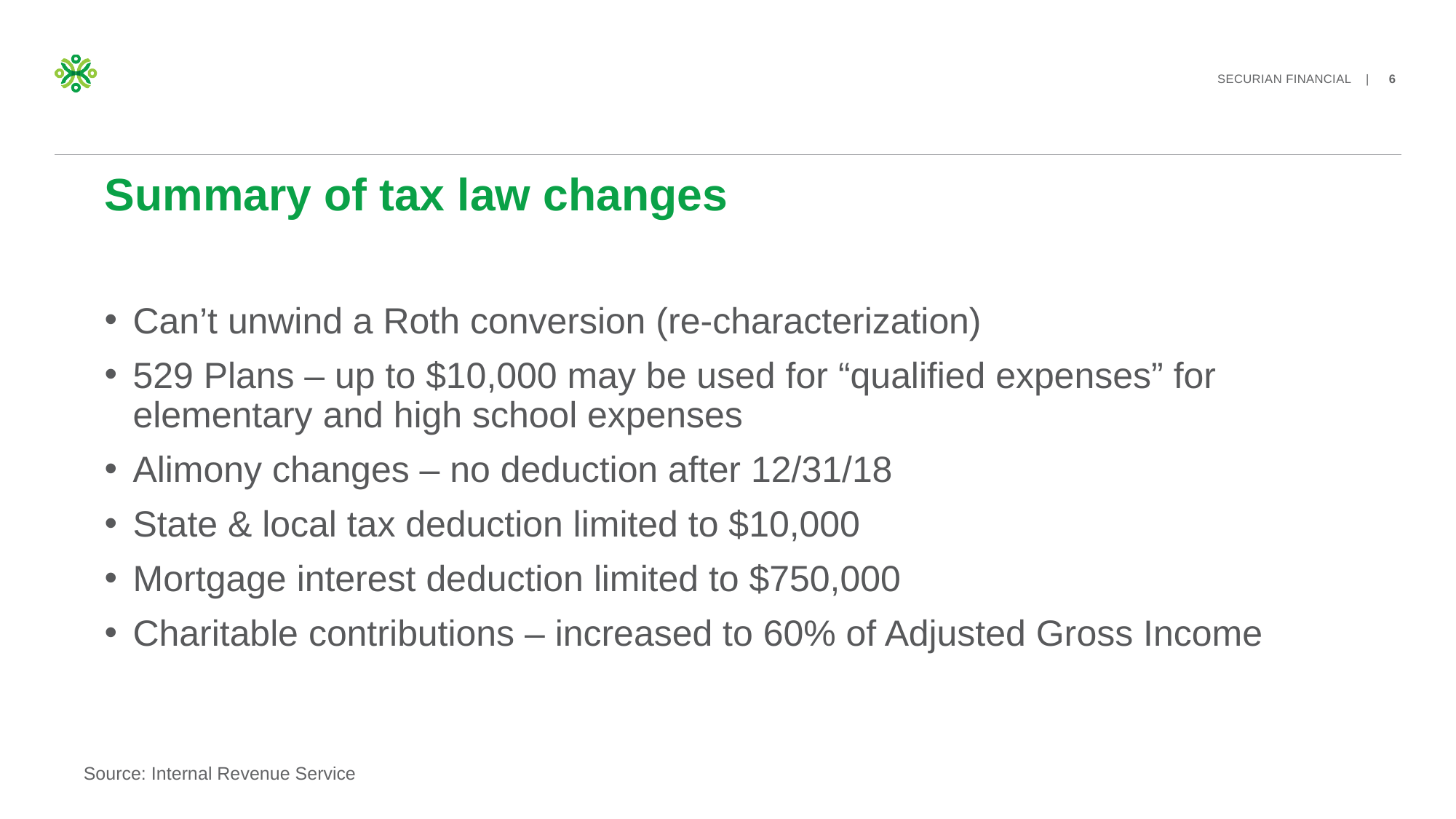

# Summary of tax law changes
Can’t unwind a Roth conversion (re-characterization)
529 Plans – up to $10,000 may be used for “qualified expenses” for elementary and high school expenses
Alimony changes – no deduction after 12/31/18
State & local tax deduction limited to $10,000
Mortgage interest deduction limited to $750,000
Charitable contributions – increased to 60% of Adjusted Gross Income

Source: Internal Revenue Service